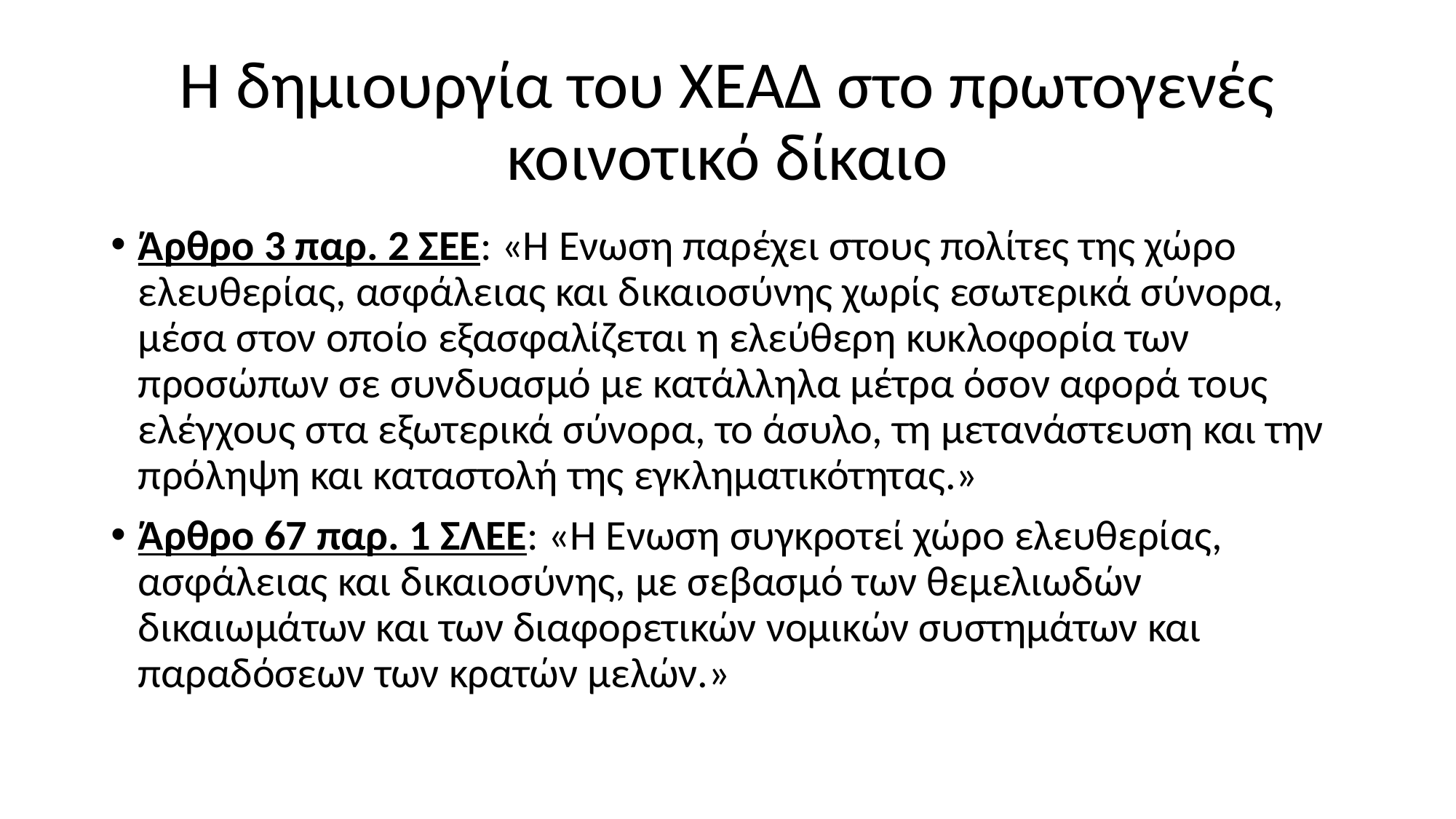

# Η δημιουργία του ΧΕΑΔ στο πρωτογενές κοινοτικό δίκαιο
Άρθρο 3 παρ. 2 ΣΕΕ: «Η Ένωση παρέχει στους πολίτες της χώρο ελευθερίας, ασφάλειας και δικαιοσύνης χωρίς εσωτερικά σύνορα, μέσα στον οποίο εξασφαλίζεται η ελεύθερη κυκλοφορία των προσώπων σε συνδυασμό με κατάλληλα μέτρα όσον αφορά τους ελέγχους στα εξωτερικά σύνορα, το άσυλο, τη μετανάστευση και την πρόληψη και καταστολή της εγκληματικότητας.»
Άρθρο 67 παρ. 1 ΣΛΕΕ: «Η Ένωση συγκροτεί χώρο ελευθερίας, ασφάλειας και δικαιοσύνης, με σεβασμό των θεμελιωδών δικαιωμάτων και των διαφορετικών νομικών συστημάτων και παραδόσεων των κρατών μελών.»